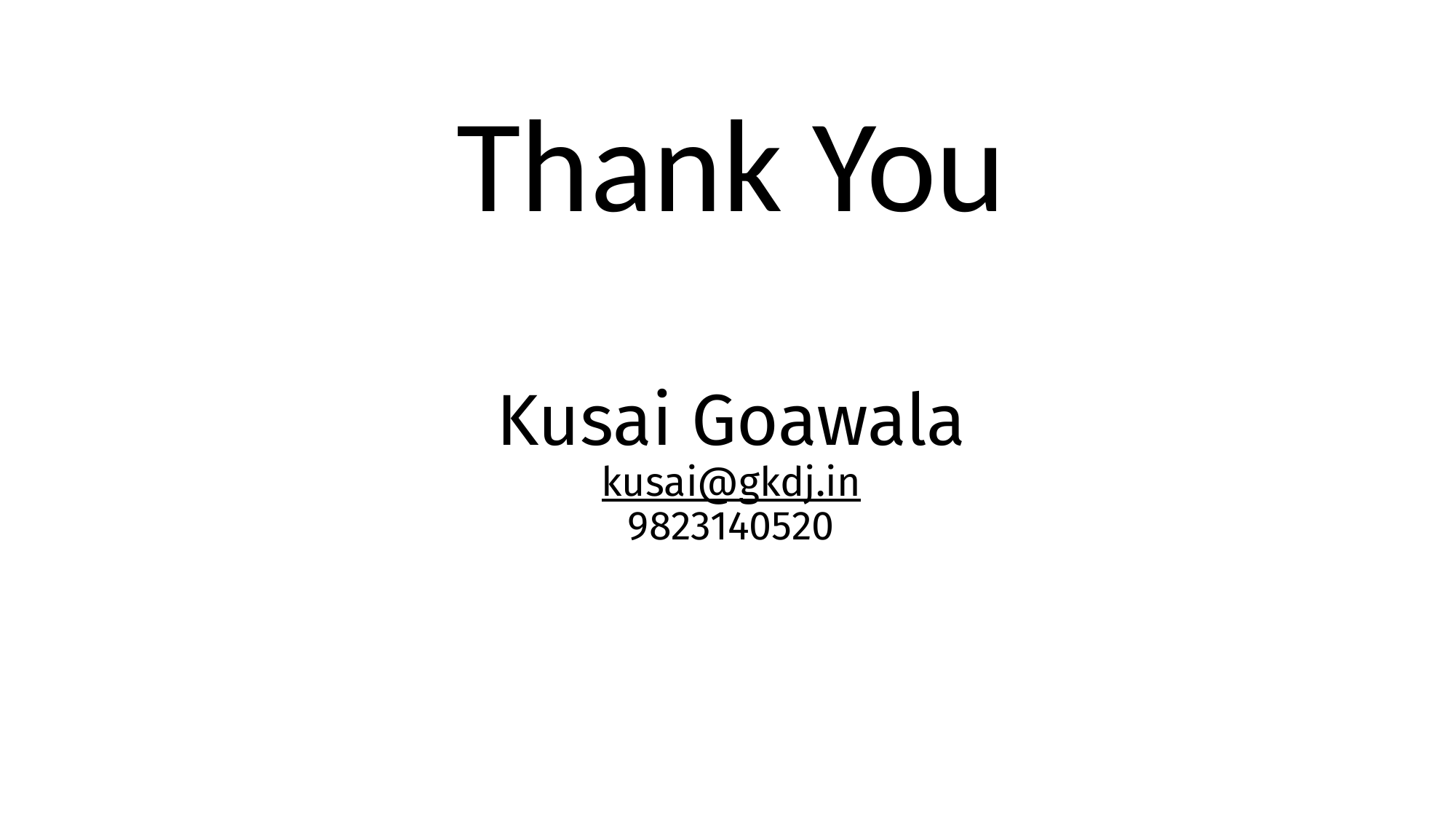

# Thank You Kusai Goawala kusai@gkdj.in 9823140520